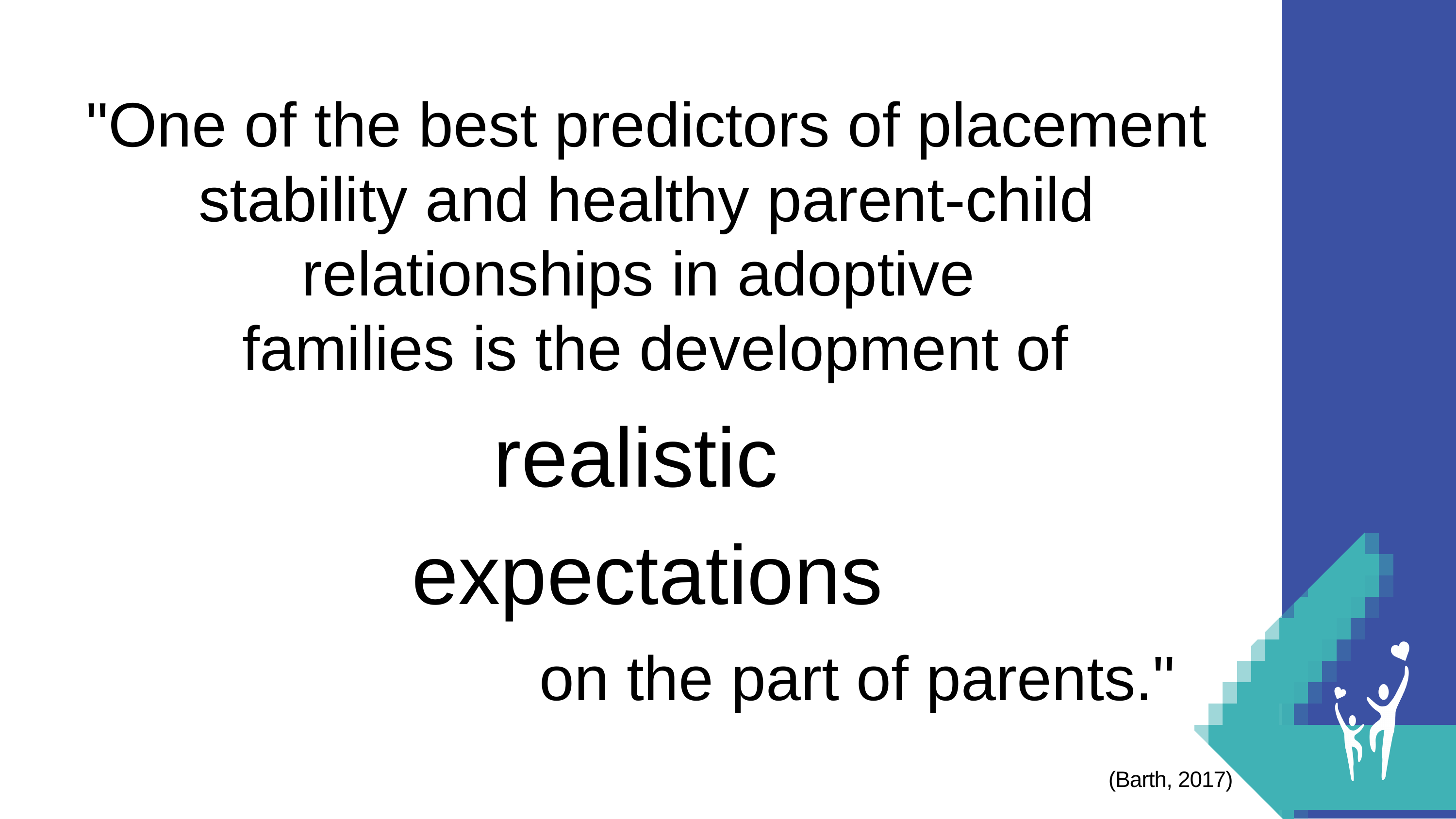

"One of the best predictors of placement stability and healthy parent-child relationships in adoptive
 families is the development of

realistic
expectations

on the part of parents."

(Barth, 2017)